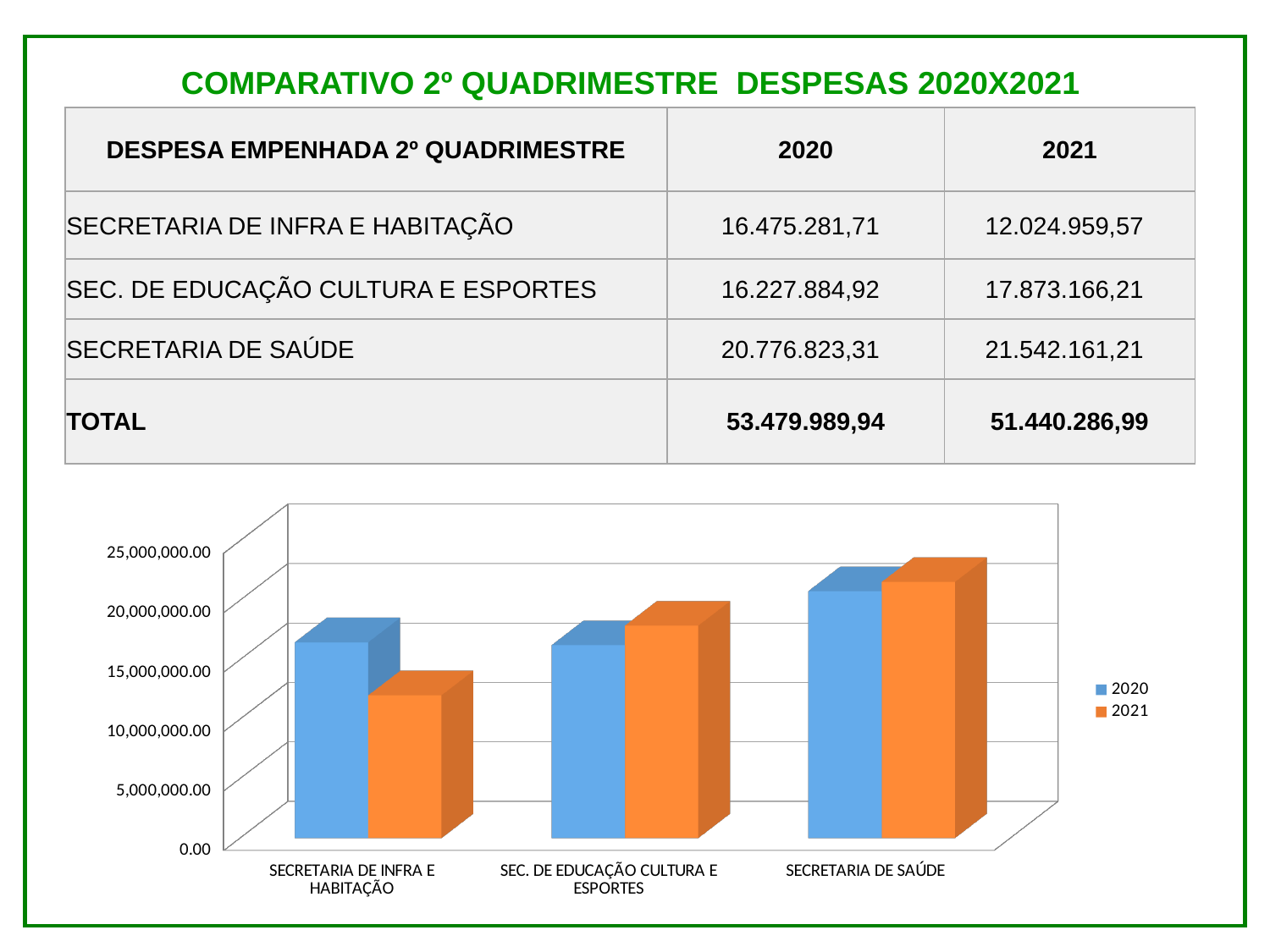

COMPARATIVO 2º QUADRIMESTRE  DESPESAS 2020X2021
| DESPESA EMPENHADA 2º QUADRIMESTRE | 2020 | 2021 |
| --- | --- | --- |
| SECRETARIA DE INFRA E HABITAÇÃO | 16.475.281,71 | 12.024.959,57 |
| SEC. DE EDUCAÇÃO CULTURA E ESPORTES | 16.227.884,92 | 17.873.166,21 |
| SECRETARIA DE SAÚDE | 20.776.823,31 | 21.542.161,21 |
| TOTAL | 53.479.989,94 | 51.440.286,99 |

[unsupported chart]